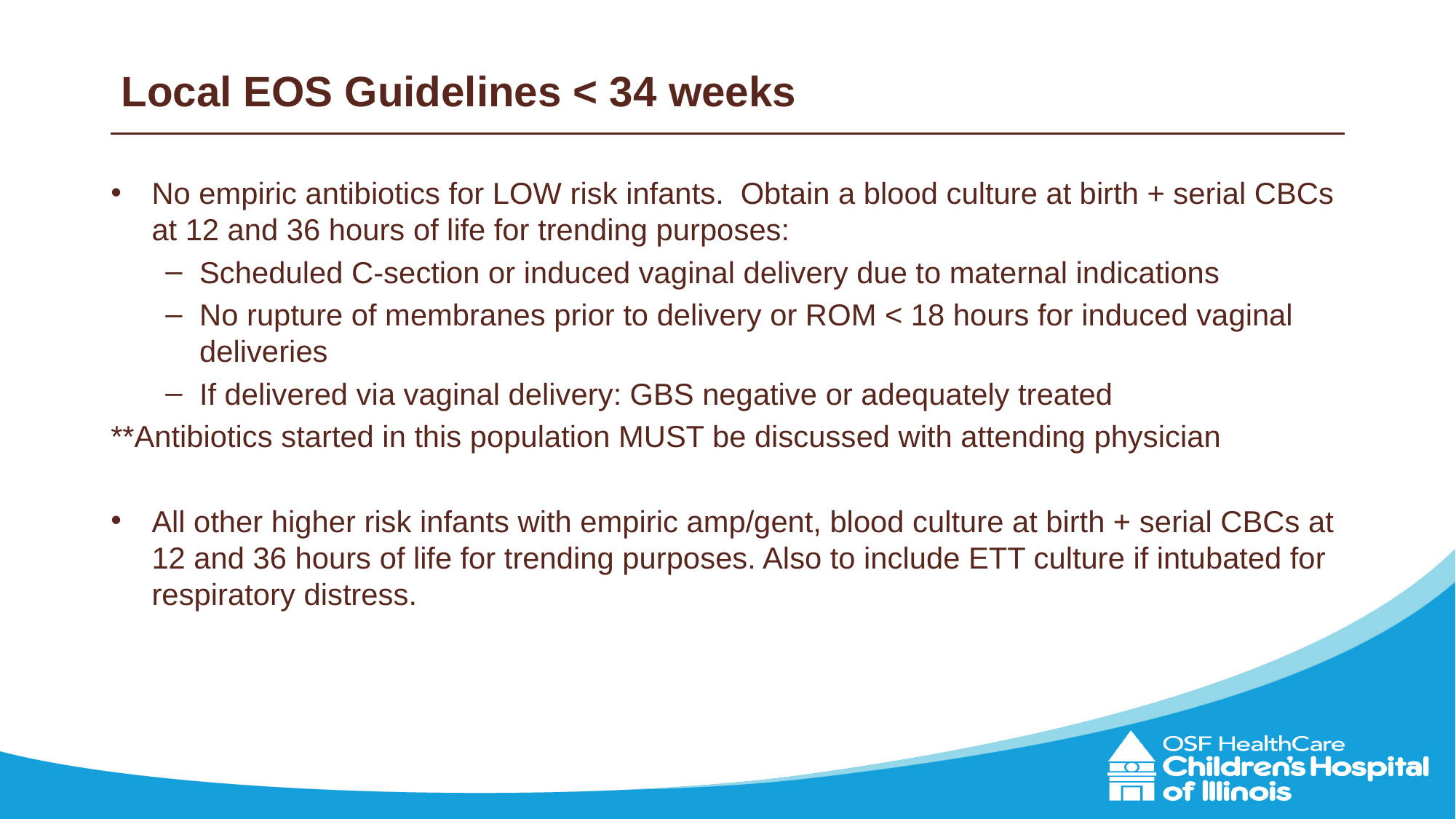

# Local EOS Guidelines < 34 weeks
No empiric antibiotics for LOW risk infants.  Obtain a blood culture at birth + serial CBCs at 12 and 36 hours of life for trending purposes:
Scheduled C-section or induced vaginal delivery due to maternal indications
No rupture of membranes prior to delivery or ROM < 18 hours for induced vaginal deliveries
If delivered via vaginal delivery: GBS negative or adequately treated
**Antibiotics started in this population MUST be discussed with attending physician

All other higher risk infants with empiric amp/gent, blood culture at birth + serial CBCs at 12 and 36 hours of life for trending purposes. Also to include ETT culture if intubated for respiratory distress.